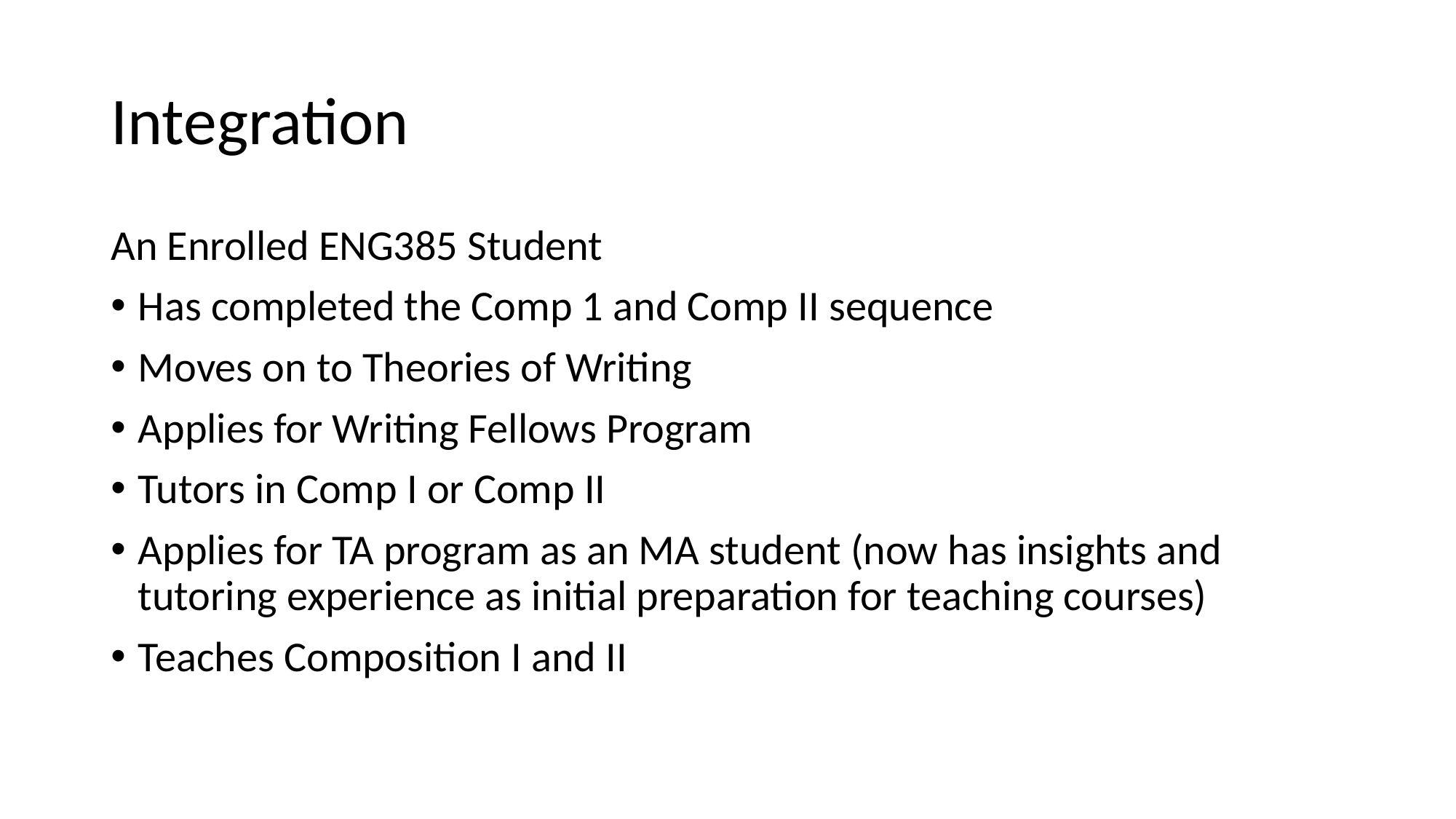

# Integration
An Enrolled ENG385 Student
Has completed the Comp 1 and Comp II sequence
Moves on to Theories of Writing
Applies for Writing Fellows Program
Tutors in Comp I or Comp II
Applies for TA program as an MA student (now has insights and tutoring experience as initial preparation for teaching courses)
Teaches Composition I and II